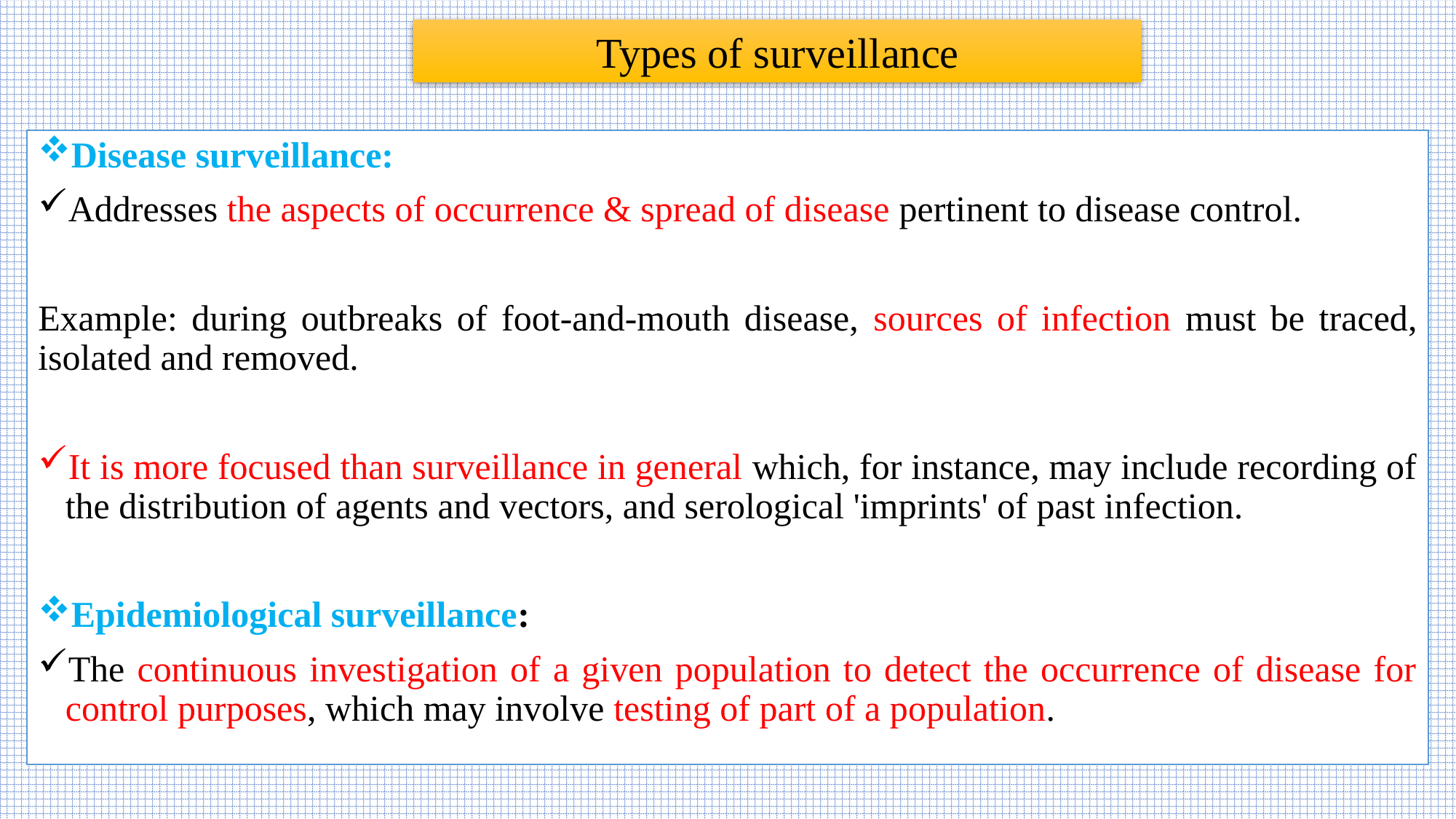

Types of surveillance
Disease surveillance:
Addresses the aspects of occurrence & spread of disease pertinent to disease control.

Example: during outbreaks of foot-and-mouth disease, sources of infection must be traced, isolated and removed.

It is more focused than surveillance in general which, for instance, may include recording of the distribution of agents and vectors, and serological 'imprints' of past infection.

Epidemiological surveillance:
The continuous investigation of a given population to detect the occurrence of disease for control purposes, which may involve testing of part of a population.